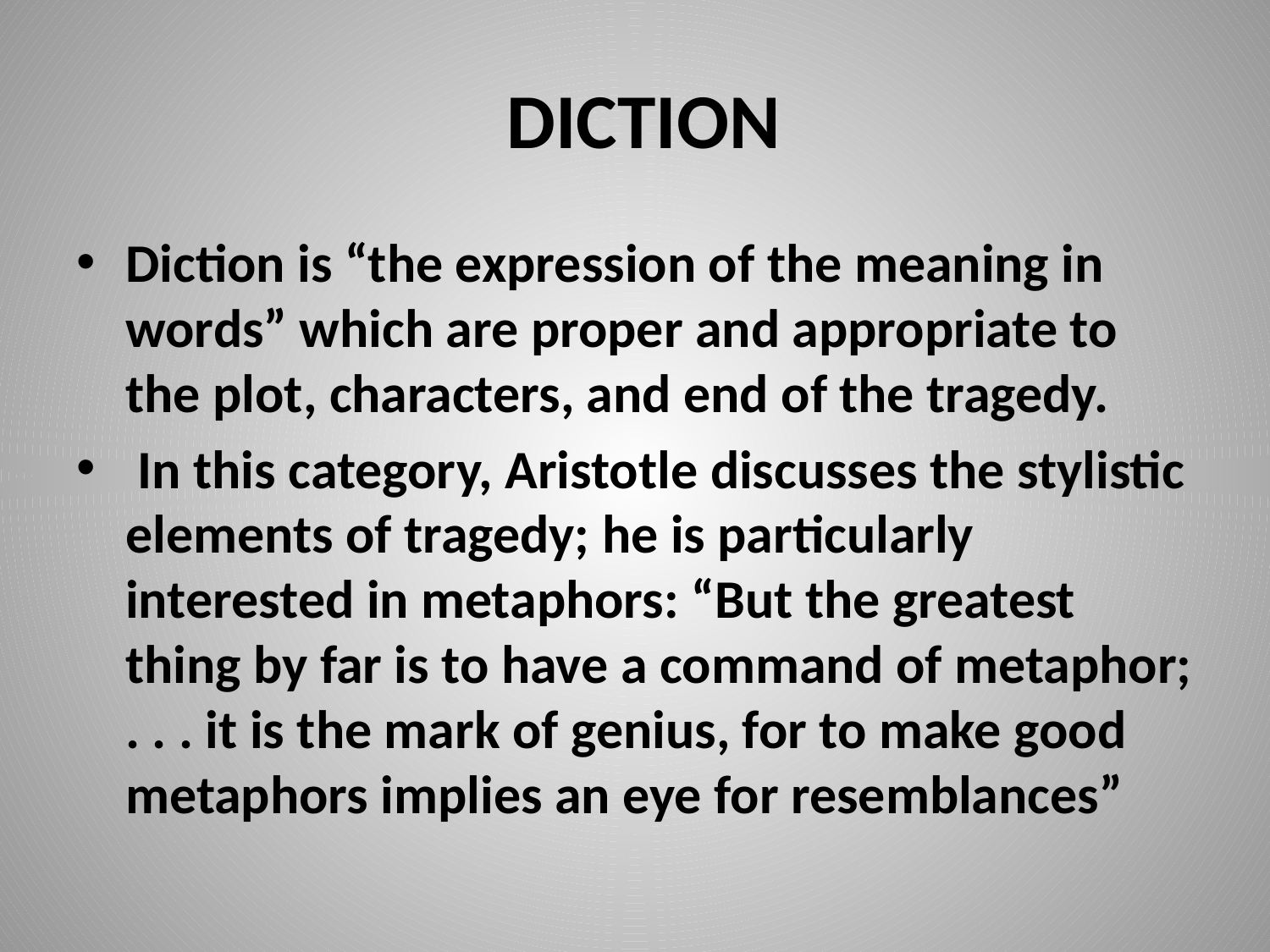

# DICTION
Diction is “the expression of the meaning in words” which are proper and appropriate to the plot, characters, and end of the tragedy.
 In this category, Aristotle discusses the stylistic elements of tragedy; he is particularly interested in metaphors: “But the greatest thing by far is to have a command of metaphor; . . . it is the mark of genius, for to make good metaphors implies an eye for resemblances”